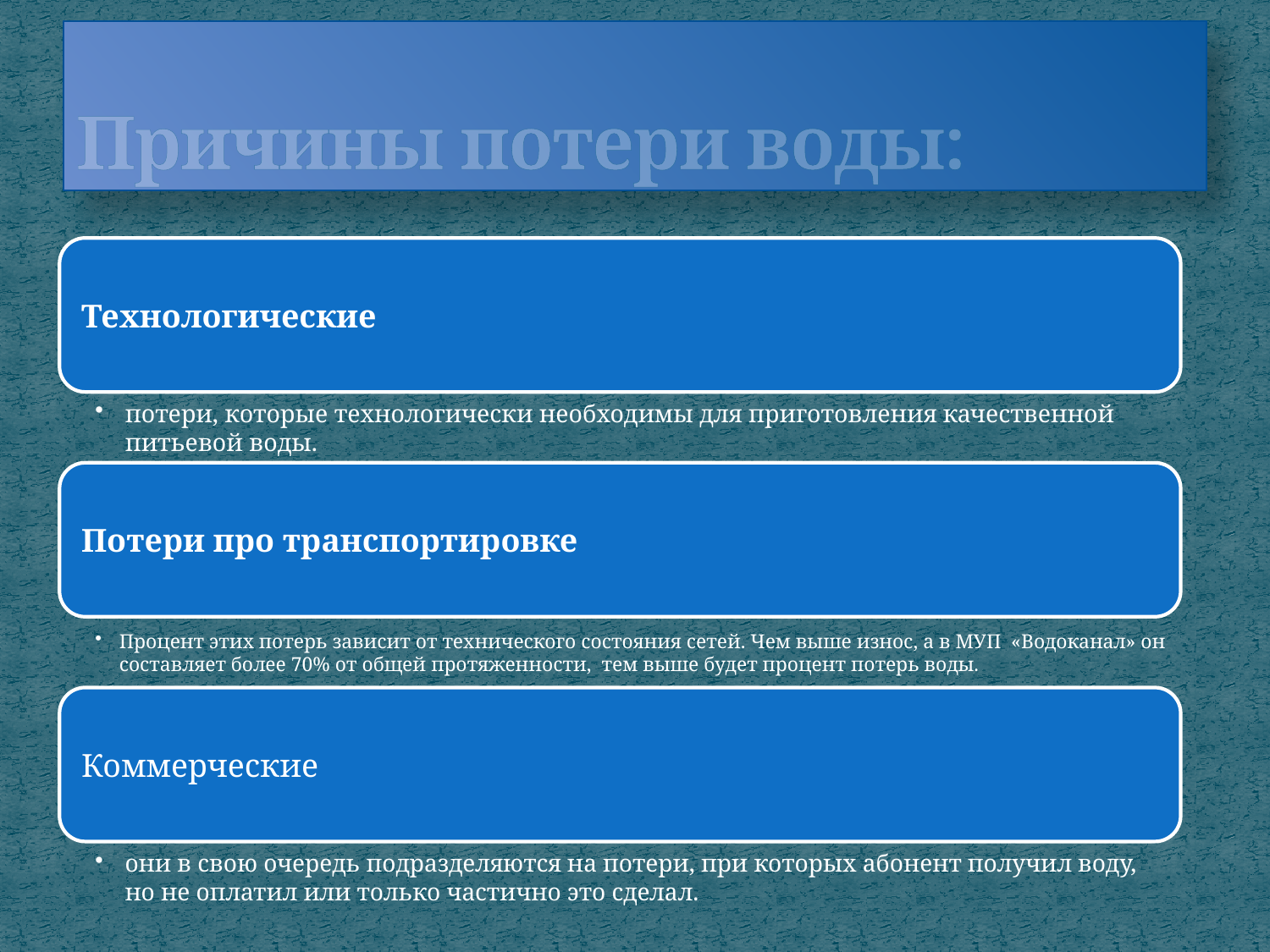

# Причины потери воды:
-
Технологические
потери, которые технологически необходимы для приготовления качественной  питьевой воды.
Потери про транспортировке
Процент этих потерь зависит от технического состояния сетей. Чем выше износ, а в МУП  «Водоканал» он составляет более 70% от общей протяженности,  тем выше будет процент потерь воды.
Коммерческие
они в свою очередь подразделяются на потери, при которых абонент получил воду, но не оплатил или только частично это сделал.